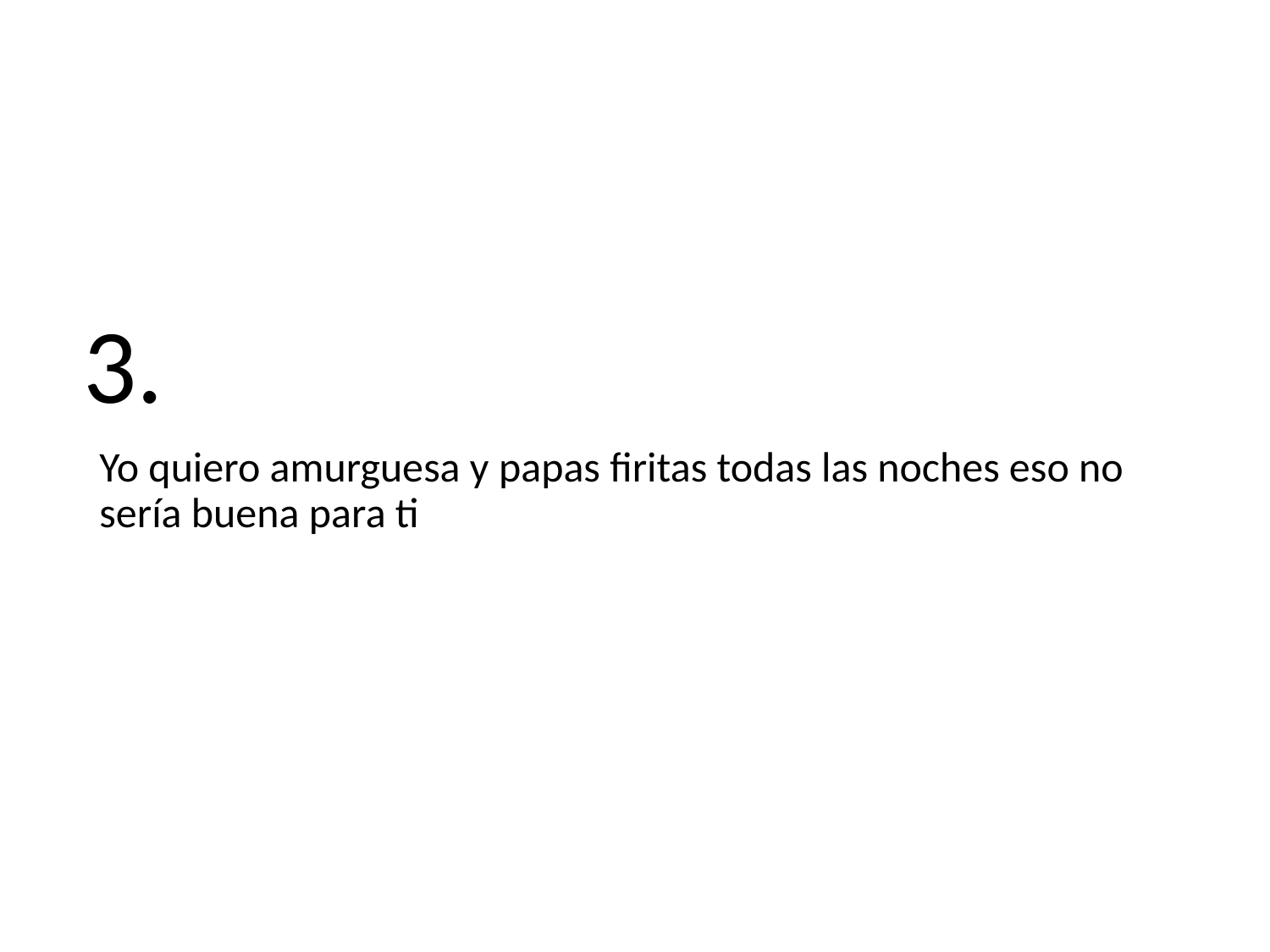

# 3.
Yo quiero amurguesa y papas firitas todas las noches eso no sería buena para ti